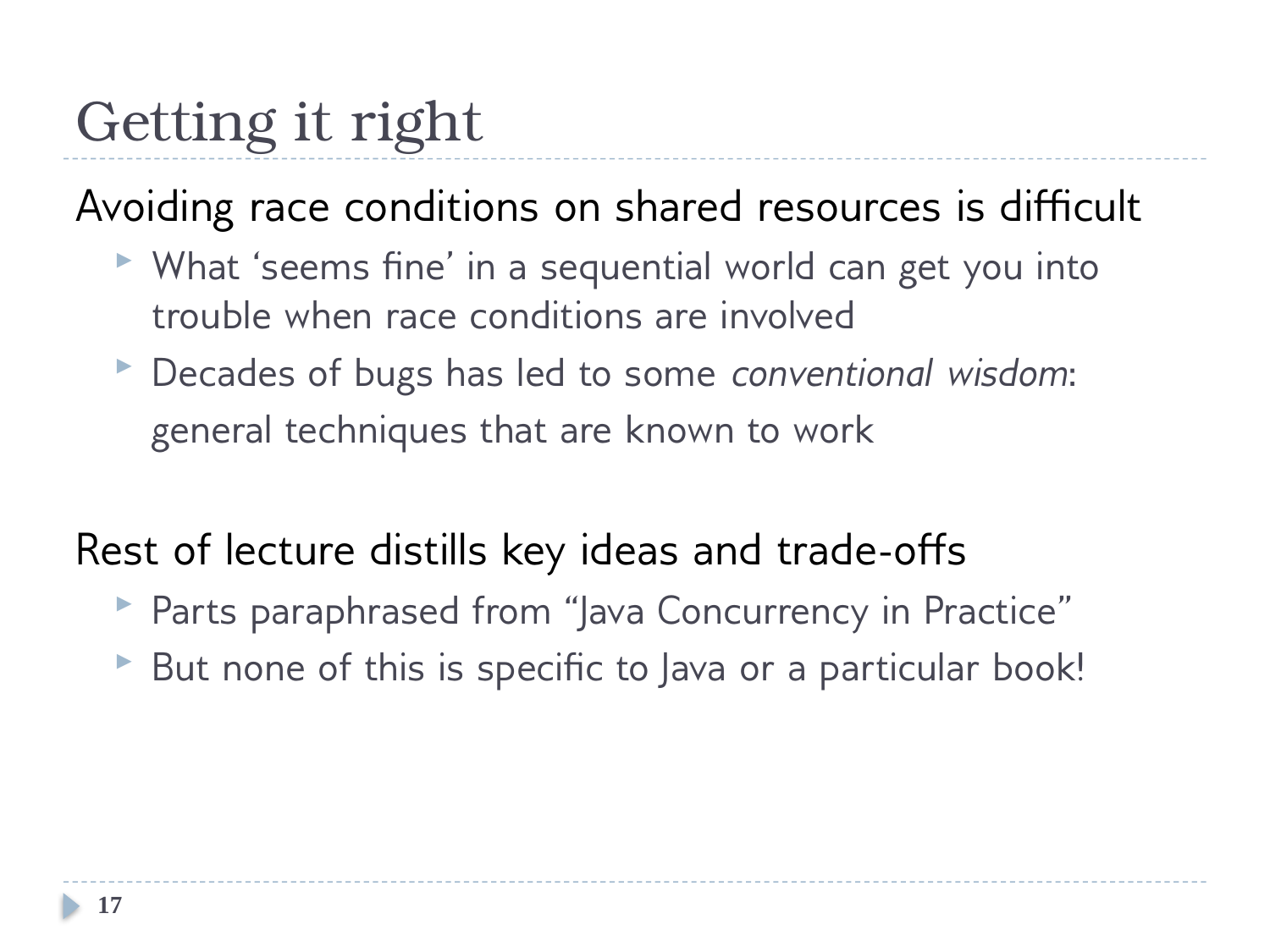

# Getting it right
Avoiding race conditions on shared resources is difficult
What ‘seems fine’ in a sequential world can get you into trouble when race conditions are involved
Decades of bugs has led to some conventional wisdom:
	general techniques that are known to work

Rest of lecture distills key ideas and trade-offs
Parts paraphrased from “Java Concurrency in Practice”
But none of this is specific to Java or a particular book!

17